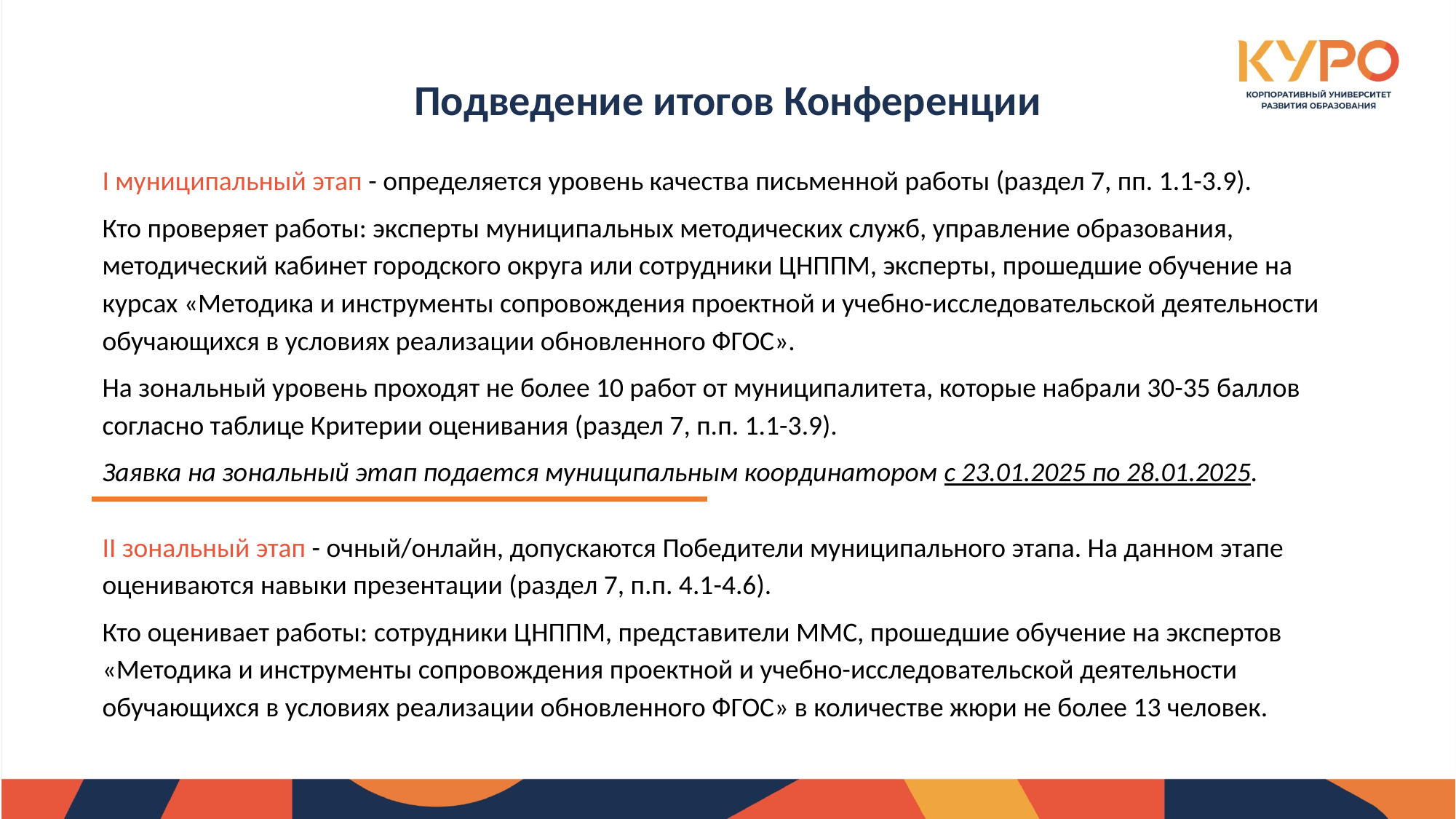

Подведение итогов Конференции
I муниципальный этап - определяется уровень качества письменной работы (раздел 7, пп. 1.1-3.9).
Кто проверяет работы: эксперты муниципальных методических служб, управление образования, методический кабинет городского округа или сотрудники ЦНППМ, эксперты, прошедшие обучение на курсах «Методика и инструменты сопровождения проектной и учебно-исследовательской деятельности обучающихся в условиях реализации обновленного ФГОС».
На зональный уровень проходят не более 10 работ от муниципалитета, которые набрали 30-35 баллов согласно таблице Критерии оценивания (раздел 7, п.п. 1.1-3.9).
Заявка на зональный этап подается муниципальным координатором с 23.01.2025 по 28.01.2025.

II зональный этап - очный/онлайн, допускаются Победители муниципального этапа. На данном этапе оцениваются навыки презентации (раздел 7, п.п. 4.1-4.6).
Кто оценивает работы: сотрудники ЦНППМ, представители ММС, прошедшие обучение на экспертов «Методика и инструменты сопровождения проектной и учебно-исследовательской деятельности обучающихся в условиях реализации обновленного ФГОС» в количестве жюри не более 13 человек.